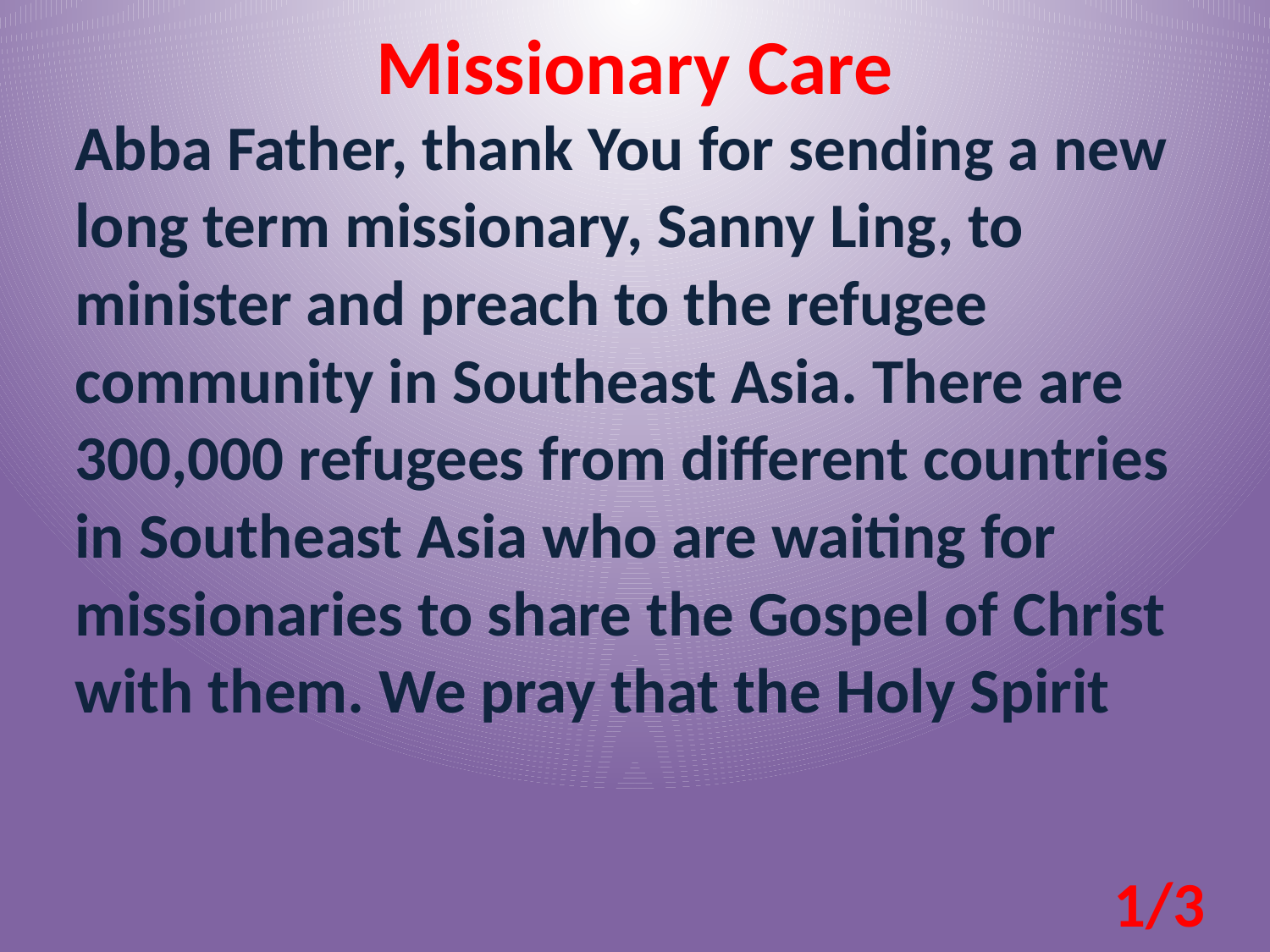

Missionary Care
Abba Father, thank You for sending a new long term missionary, Sanny Ling, to minister and preach to the refugee community in Southeast Asia. There are 300,000 refugees from different countries in Southeast Asia who are waiting for missionaries to share the Gospel of Christ with them. We pray that the Holy Spirit
1/3